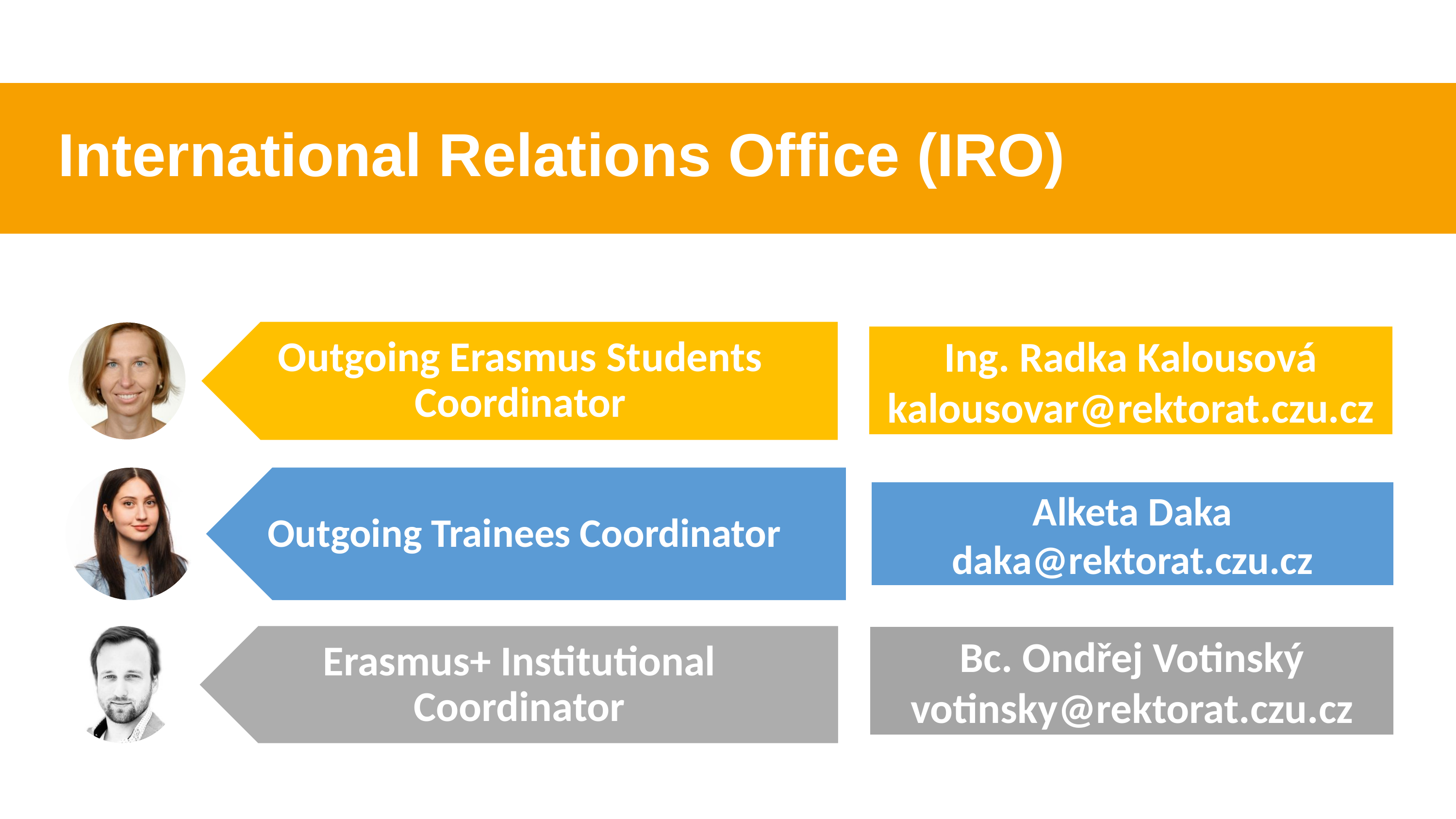

International Relations Office (IRO)
Outgoing Erasmus Students Coordinator
Ing. Radka Kalousová
kalousovar@rektorat.czu.cz
Outgoing Trainees Coordinator
Alketa Daka
daka@rektorat.czu.cz
Erasmus+ Institutional Coordinator
Bc. Ondřej Votinský
votinsky@rektorat.czu.cz